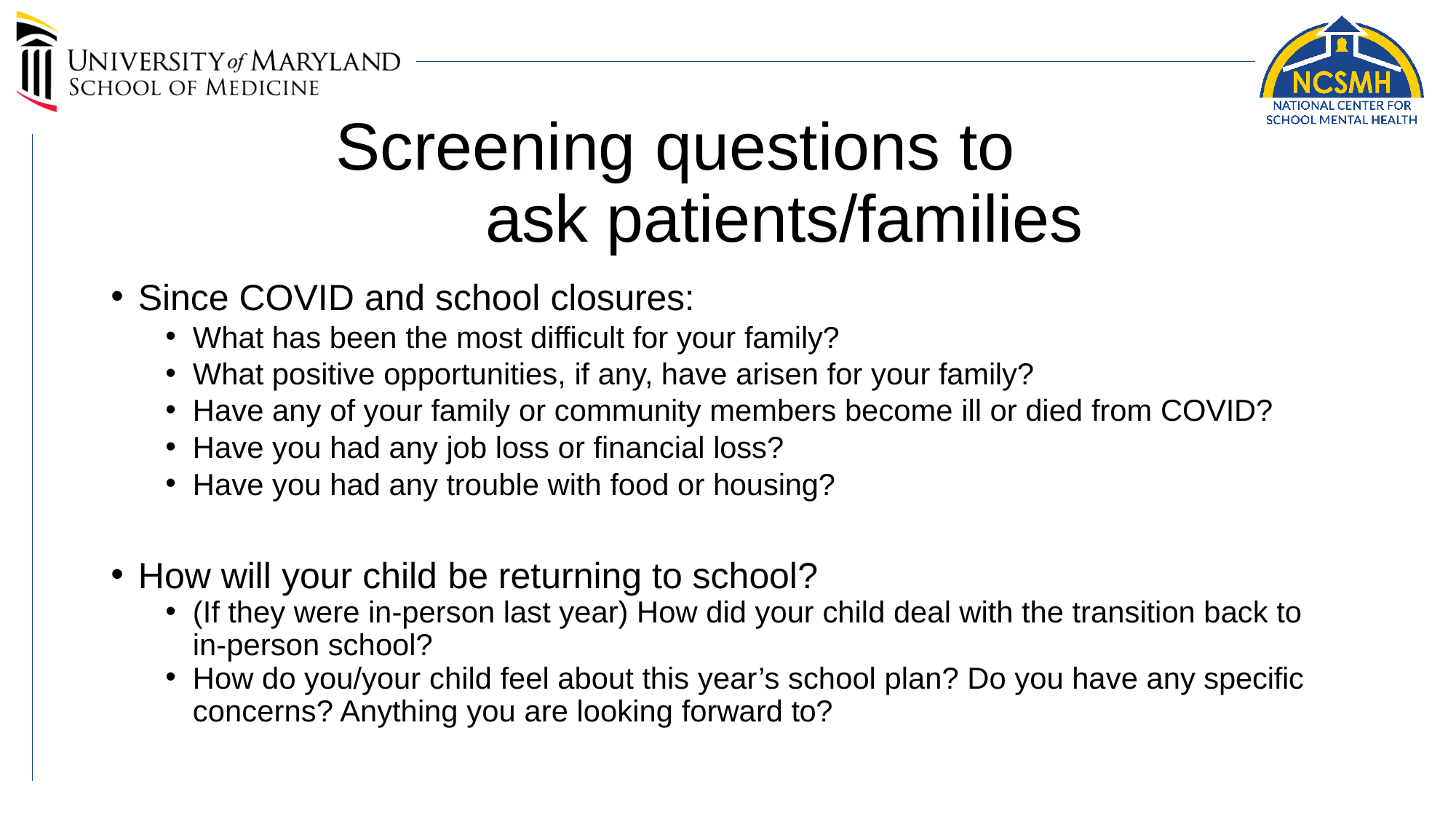

# Screening questions to ask patients/families
Since COVID and school closures:
What has been the most difficult for your family?
What positive opportunities, if any, have arisen for your family?
Have any of your family or community members become ill or died from COVID?
Have you had any job loss or financial loss?
Have you had any trouble with food or housing?

How will your child be returning to school?
(If they were in-person last year) How did your child deal with the transition back to in-person school?
How do you/your child feel about this year’s school plan? Do you have any specific
concerns? Anything you are looking forward to?